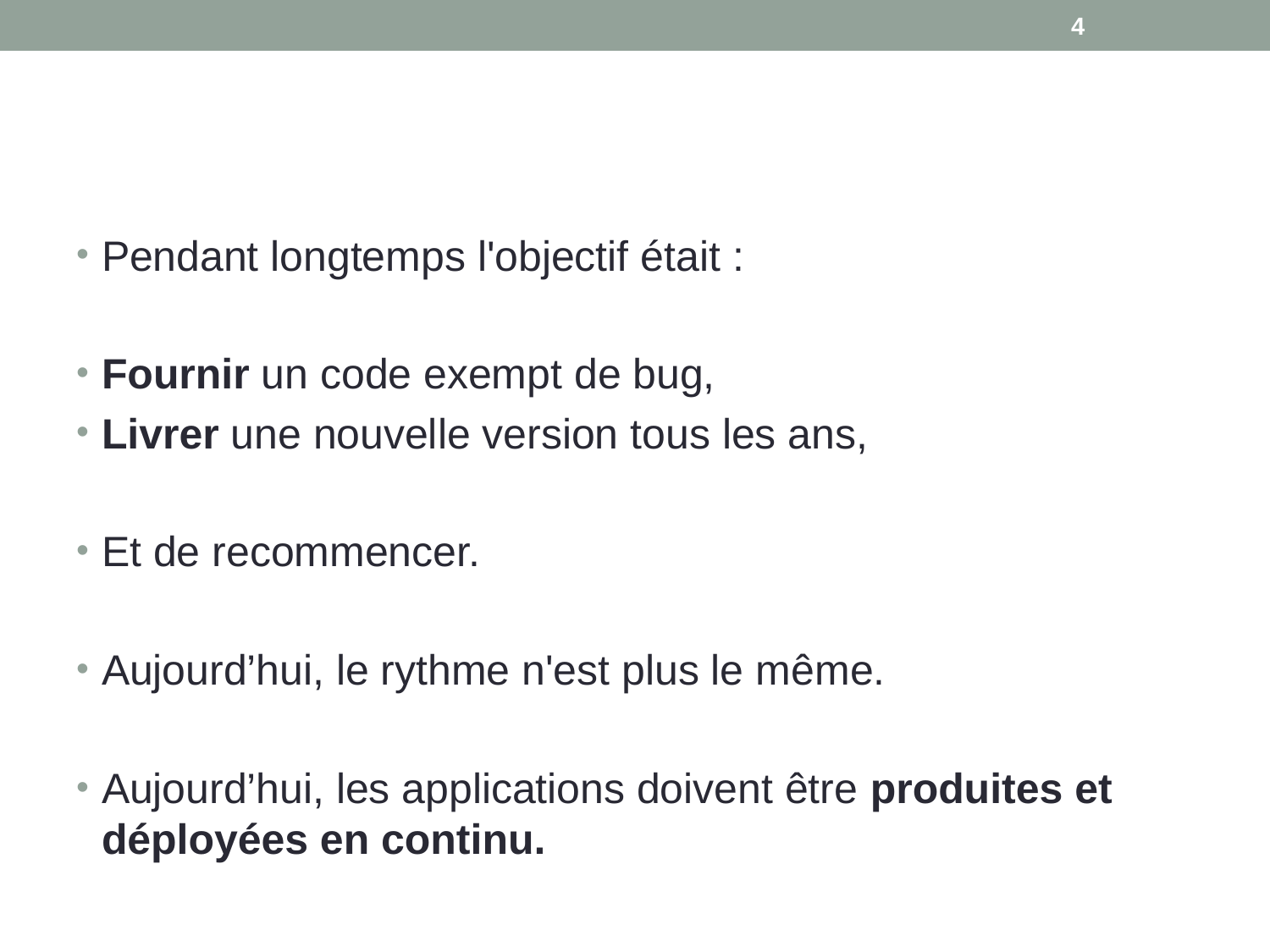

4
#
Pendant longtemps l'objectif était :

Fournir un code exempt de bug,
Livrer une nouvelle version tous les ans,

Et de recommencer.

Aujourd’hui, le rythme n'est plus le même.

Aujourd’hui, les applications doivent être produites et déployées en continu.